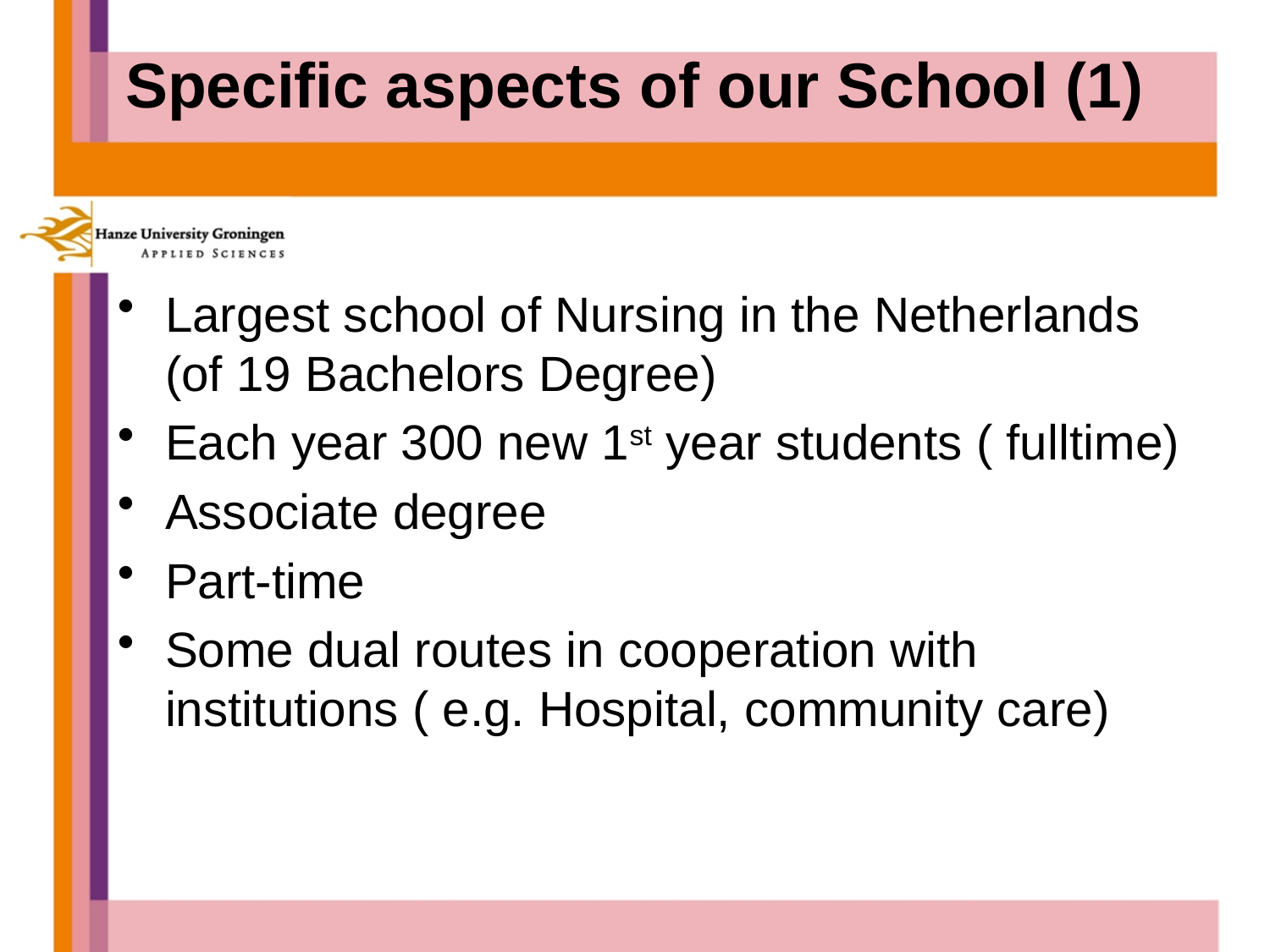

# Specific aspects of our School (1)
Largest school of Nursing in the Netherlands (of 19 Bachelors Degree)
Each year 300 new 1st year students ( fulltime)
Associate degree
Part-time
Some dual routes in cooperation with institutions ( e.g. Hospital, community care)